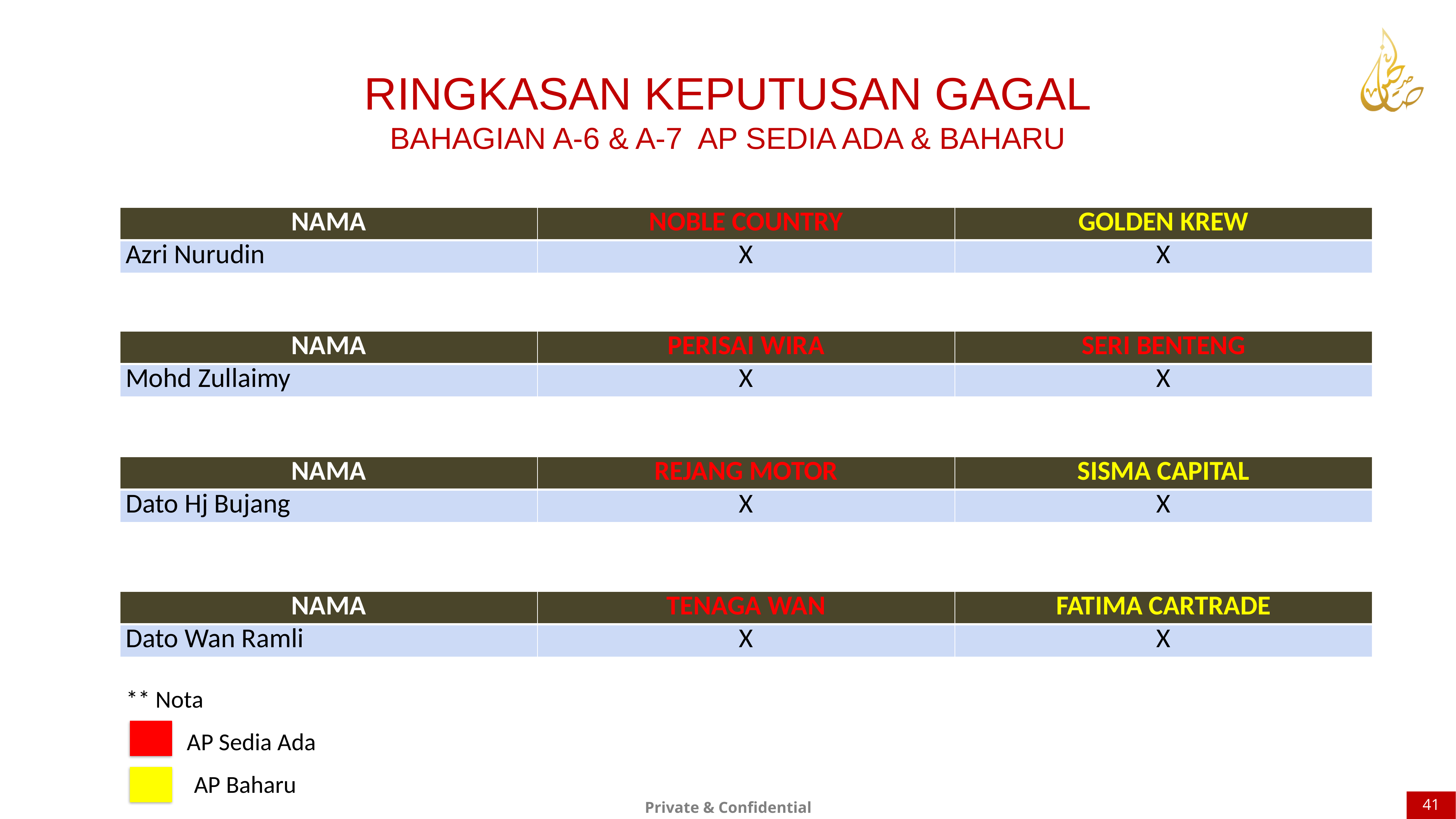

RINGKASAN KEPUTUSAN GAGAL
BAHAGIAN A-6 & A-7  AP SEDIA ADA & BAHARU

| NAMA | NOBLE COUNTRY | GOLDEN KREW |
| --- | --- | --- |
| Azri Nurudin | X | X |
| NAMA | PERISAI WIRA | SERI BENTENG |
| --- | --- | --- |
| Mohd Zullaimy | X | X |
| NAMA | REJANG MOTOR | SISMA CAPITAL |
| --- | --- | --- |
| Dato Hj Bujang | X | X |
| NAMA | TENAGA WAN | FATIMA CARTRADE |
| --- | --- | --- |
| Dato Wan Ramli | X | X |
** Nota

AP Sedia Ada
AP Baharu

41